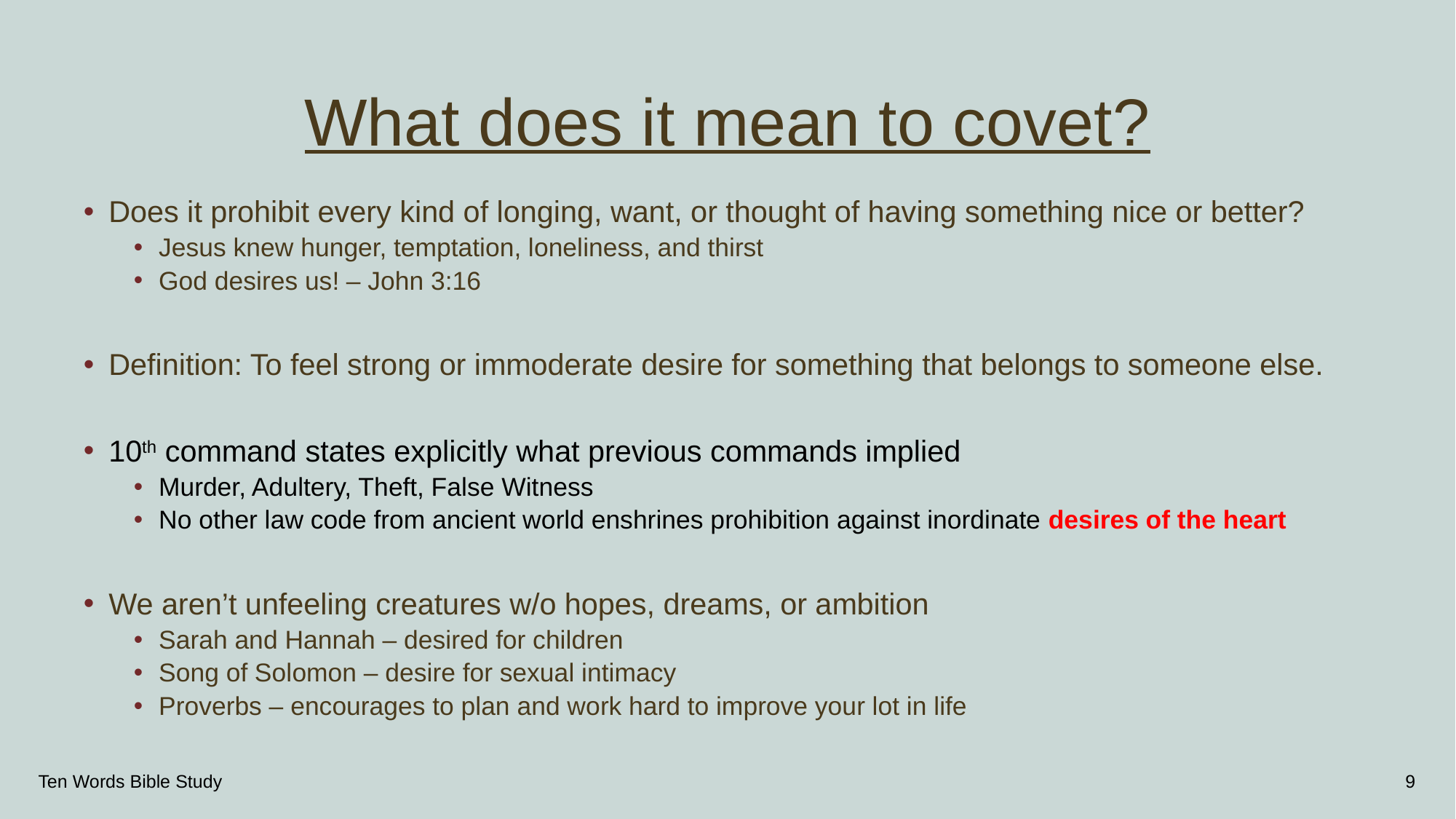

# What does it mean to covet?
Does it prohibit every kind of longing, want, or thought of having something nice or better?
Jesus knew hunger, temptation, loneliness, and thirst
God desires us! – John 3:16

Definition: To feel strong or immoderate desire for something that belongs to someone else.

10th command states explicitly what previous commands implied
Murder, Adultery, Theft, False Witness
No other law code from ancient world enshrines prohibition against inordinate desires of the heart

We aren’t unfeeling creatures w/o hopes, dreams, or ambition
Sarah and Hannah – desired for children
Song of Solomon – desire for sexual intimacy
Proverbs – encourages to plan and work hard to improve your lot in life
Ten Words Bible Study
9